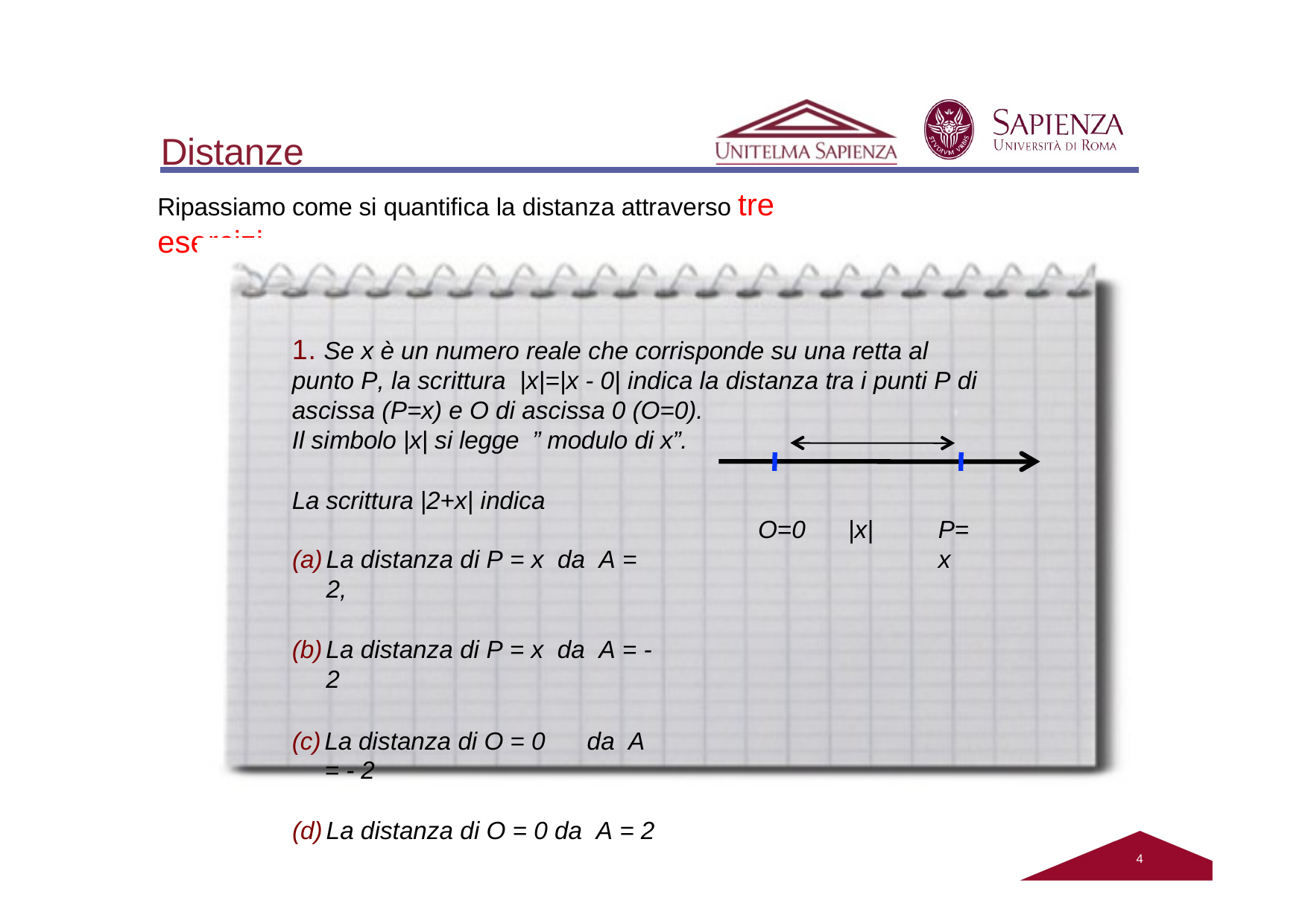

# Distanze
Ripassiamo come si quantifica la distanza attraverso tre esercizi

1. Se x è un numero reale che corrisponde su una retta al punto P, la scrittura  |x|=|x - 0| indica la distanza tra i punti P di ascissa (P=x) e O di ascissa 0 (O=0).
Il simbolo |x| si legge  ” modulo di x”.

La scrittura |2+x| indica

O=0	|x|
P=x
La distanza di P = x  da  A = 2,

La distanza di P = x  da  A = - 2

La distanza di O = 0	da  A = - 2

La distanza di O = 0 da  A = 2
4